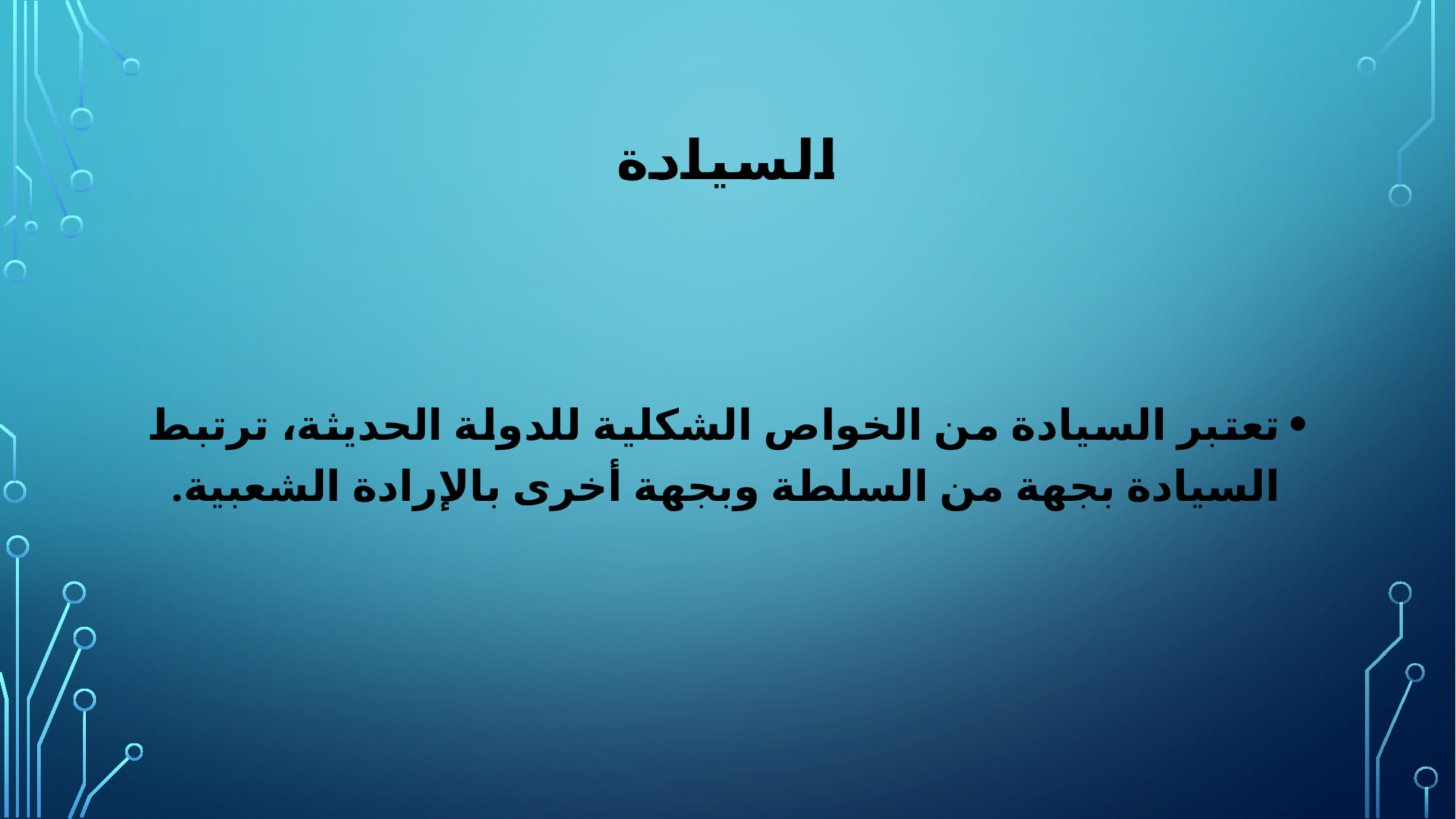

# السيادة
تعتبر السيادة من الخواص الشكلية للدولة الحديثة، ترتبط السيادة بجهة من السلطة وبجهة أخرى بالإرادة الشعبية.